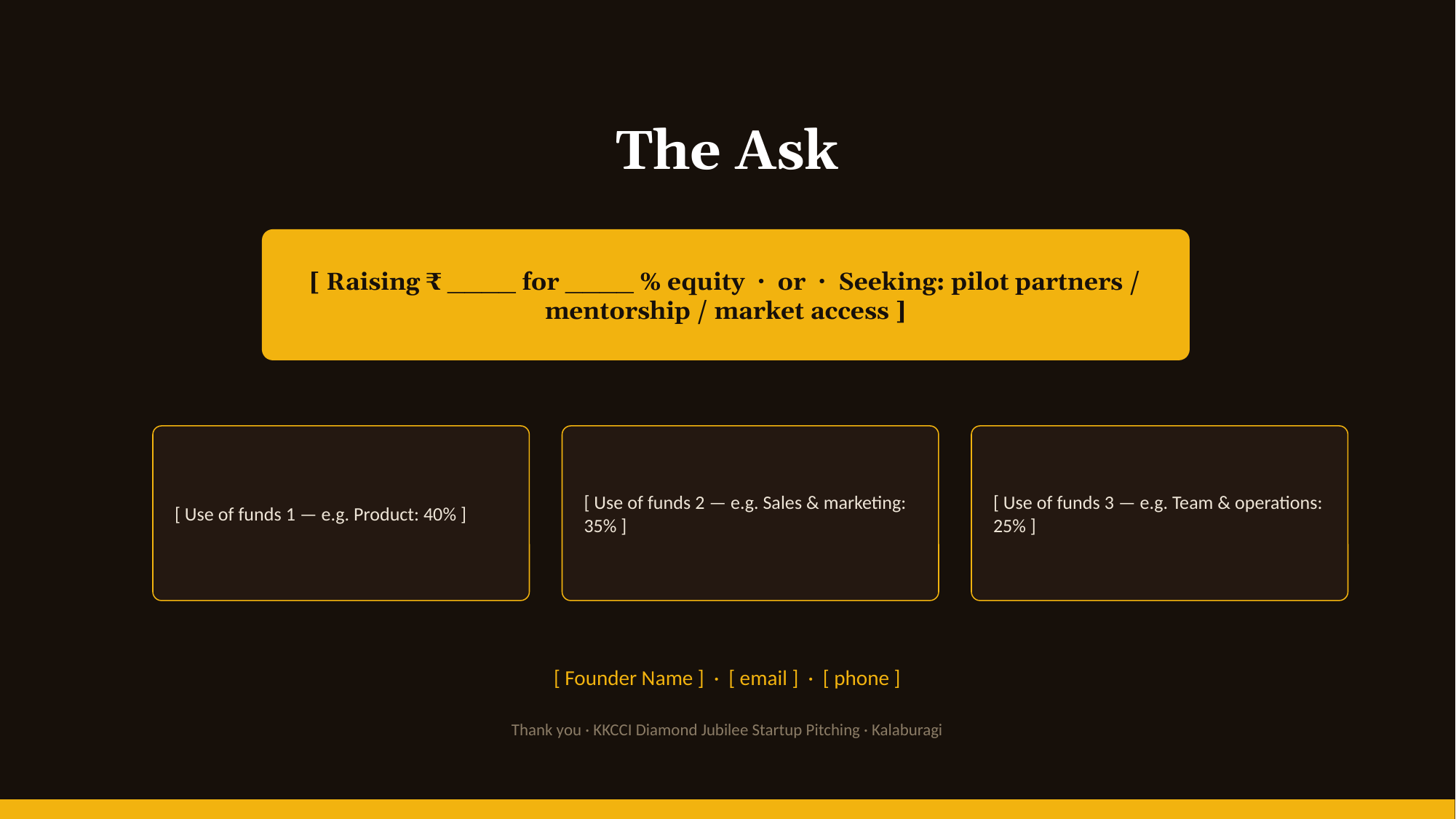

The Ask

[ Raising ₹ ____ for ____ % equity  ·  or  ·  Seeking: pilot partners / mentorship / market access ]

[ Use of funds 1 — e.g. Product: 40% ]
[ Use of funds 2 — e.g. Sales & marketing: 35% ]
[ Use of funds 3 — e.g. Team & operations: 25% ]
[ Founder Name ]  ·  [ email ]  ·  [ phone ]
Thank you · KKCCI Diamond Jubilee Startup Pitching · Kalaburagi